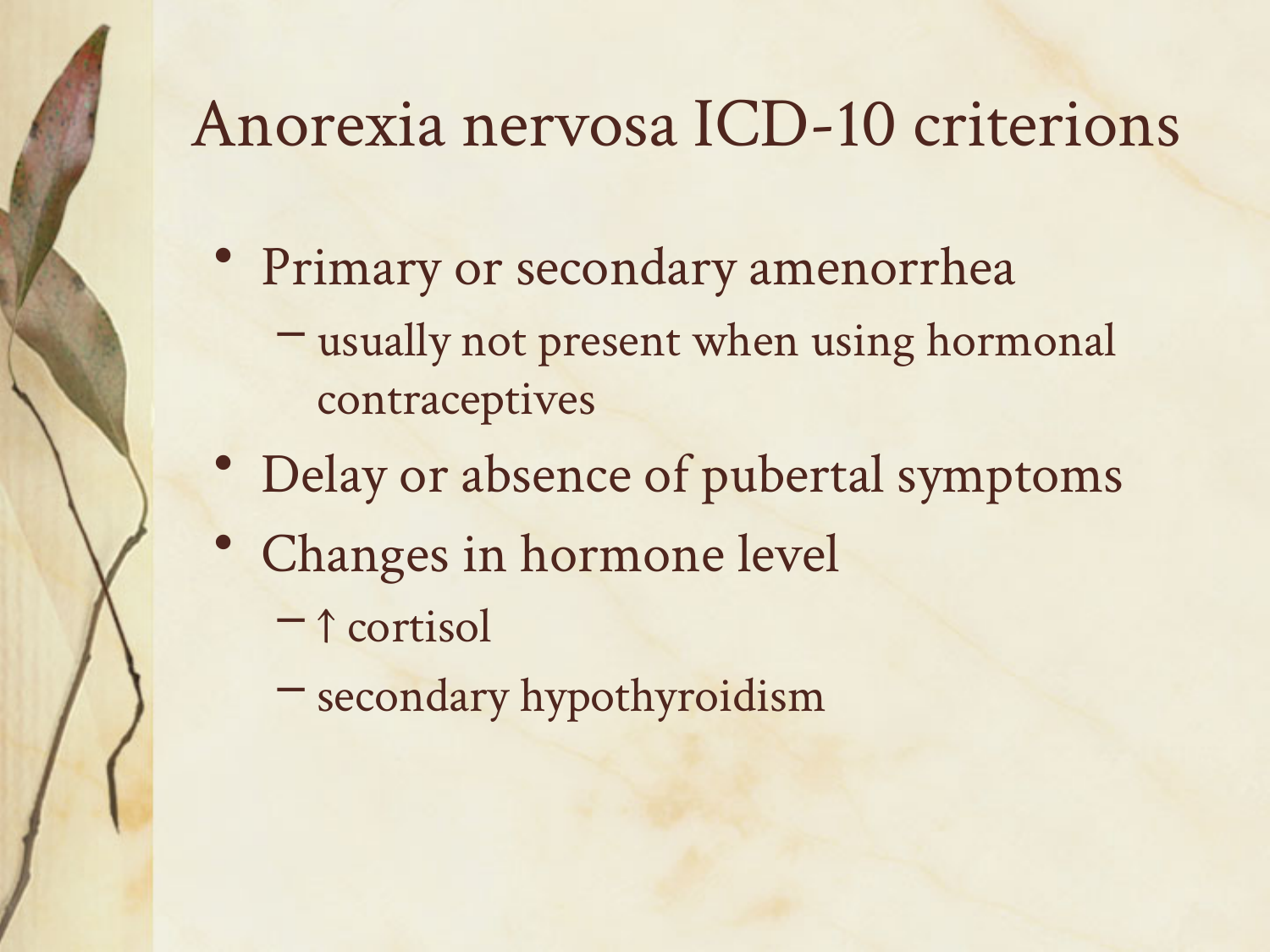

# Anorexia nervosa ICD-10 criterions
Primary or secondary amenorrhea
usually not present when using hormonal contraceptives
Delay or absence of pubertal symptoms
Changes in hormone level
↑ cortisol
secondary hypothyroidism